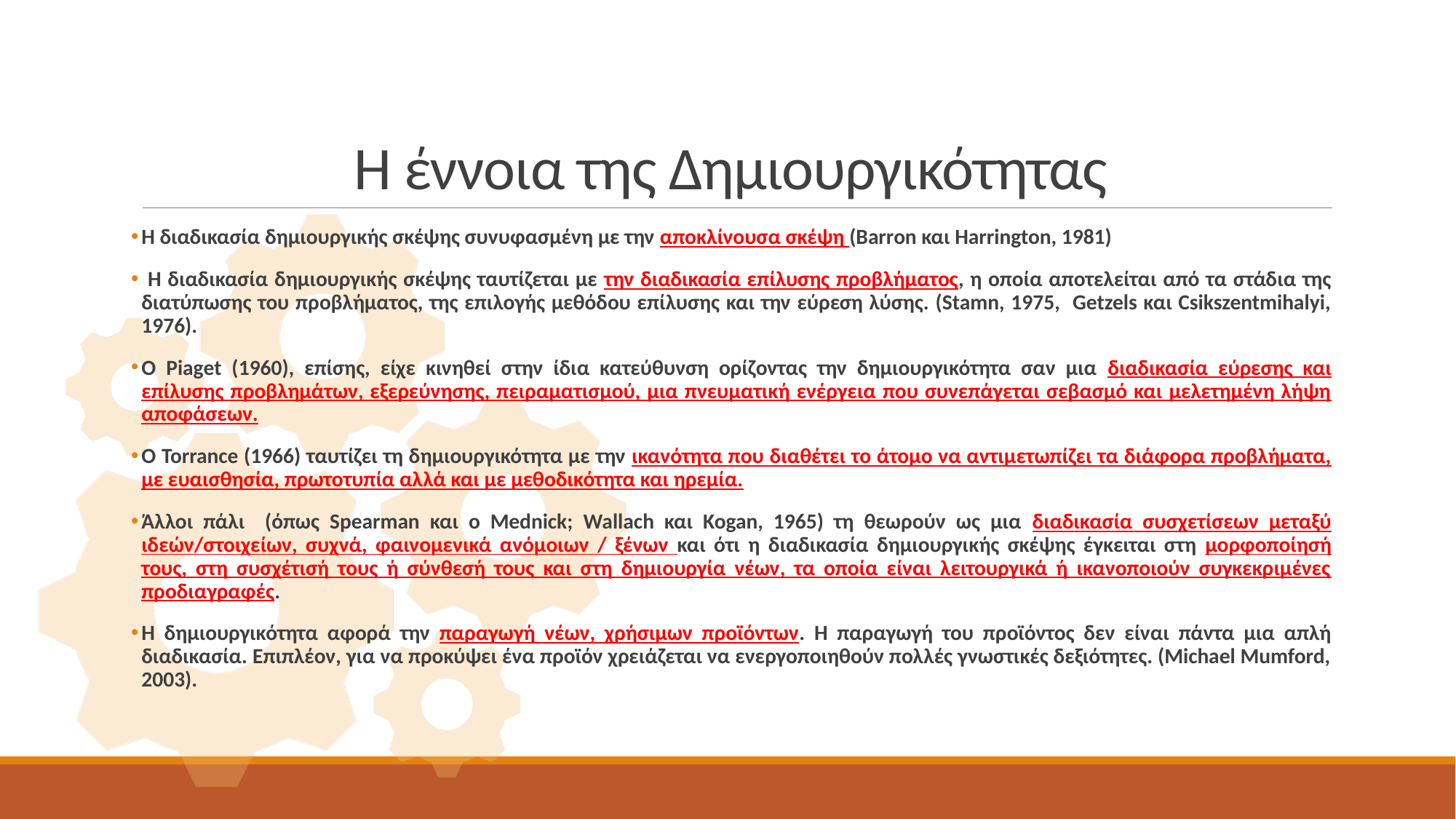

# Η έννοια της Δημιουργικότητας
Η διαδικασία δημιουργικής σκέψης συνυφασμένη με την αποκλίνουσα σκέψη (Barron και Harrington, 1981)
 Η διαδικασία δημιουργικής σκέψης ταυτίζεται με την διαδικασία επίλυσης προβλήματος, η οποία αποτελείται από τα στάδια της διατύπωσης του προβλήματος, της επιλογής μεθόδου επίλυσης και την εύρεση λύσης. (Stamn, 1975,  Getzels και Csikszentmihalyi, 1976).
Ο Piaget (1960), επίσης, είχε κινηθεί στην ίδια κατεύθυνση ορίζοντας την δημιουργικότητα σαν μια διαδικασία εύρεσης και επίλυσης προβλημάτων, εξερεύνησης, πειραματισμού, μια πνευματική ενέργεια που συνεπάγεται σεβασμό και μελετημένη λήψη αποφάσεων.
Ο Torrance (1966) ταυτίζει τη δημιουργικότητα με την ικανότητα που διαθέτει το άτομο να αντιμετωπίζει τα διάφορα προβλήματα, με ευαισθησία, πρωτοτυπία αλλά και με μεθοδικότητα και ηρεμία.
Άλλοι πάλι  (όπως Spearman και ο Mednick; Wallach και Kogan, 1965) τη θεωρούν ως μια διαδικασία συσχετίσεων μεταξύ ιδεών/στοιχείων, συχνά, φαινομενικά ανόμοιων / ξένων και ότι η διαδικασία δημιουργικής σκέψης έγκειται στη μορφοποίησή τους, στη συσχέτισή τους ή σύνθεσή τους και στη δημιουργία νέων, τα οποία είναι λειτουργικά ή ικανοποιούν συγκεκριμένες προδιαγραφές.
Η δημιουργικότητα αφορά την παραγωγή νέων, χρήσιμων προϊόντων. Η παραγωγή του προϊόντος δεν είναι πάντα μια απλή διαδικασία. Επιπλέον, για να προκύψει ένα προϊόν χρειάζεται να ενεργοποιηθούν πολλές γνωστικές δεξιότητες. (Michael Mumford, 2003).